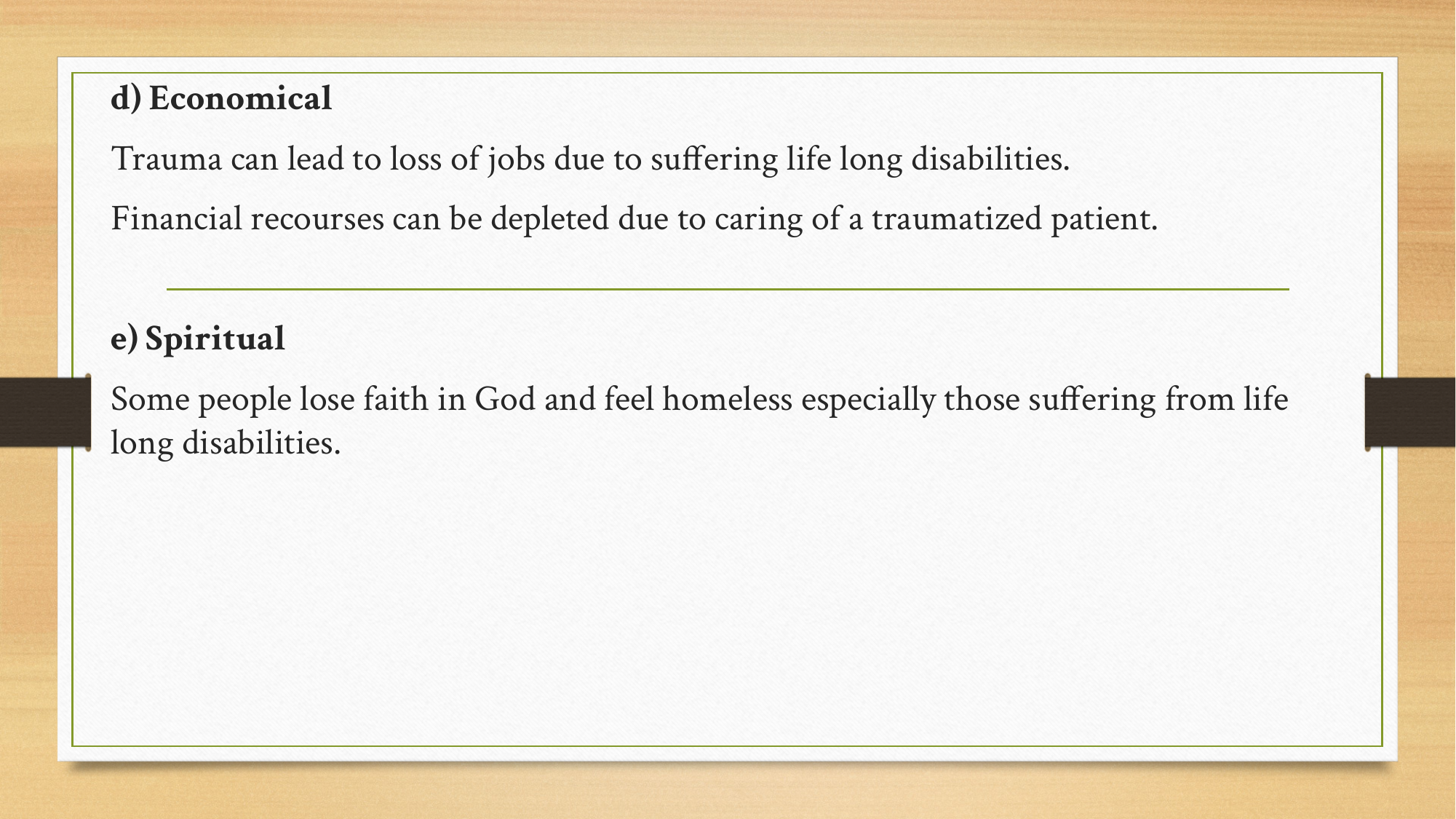

d) Economical
Trauma can lead to loss of jobs due to suffering life long disabilities.
Financial recourses can be depleted due to caring of a traumatized patient.

e) Spiritual
Some people lose faith in God and feel homeless especially those suffering from life long disabilities.